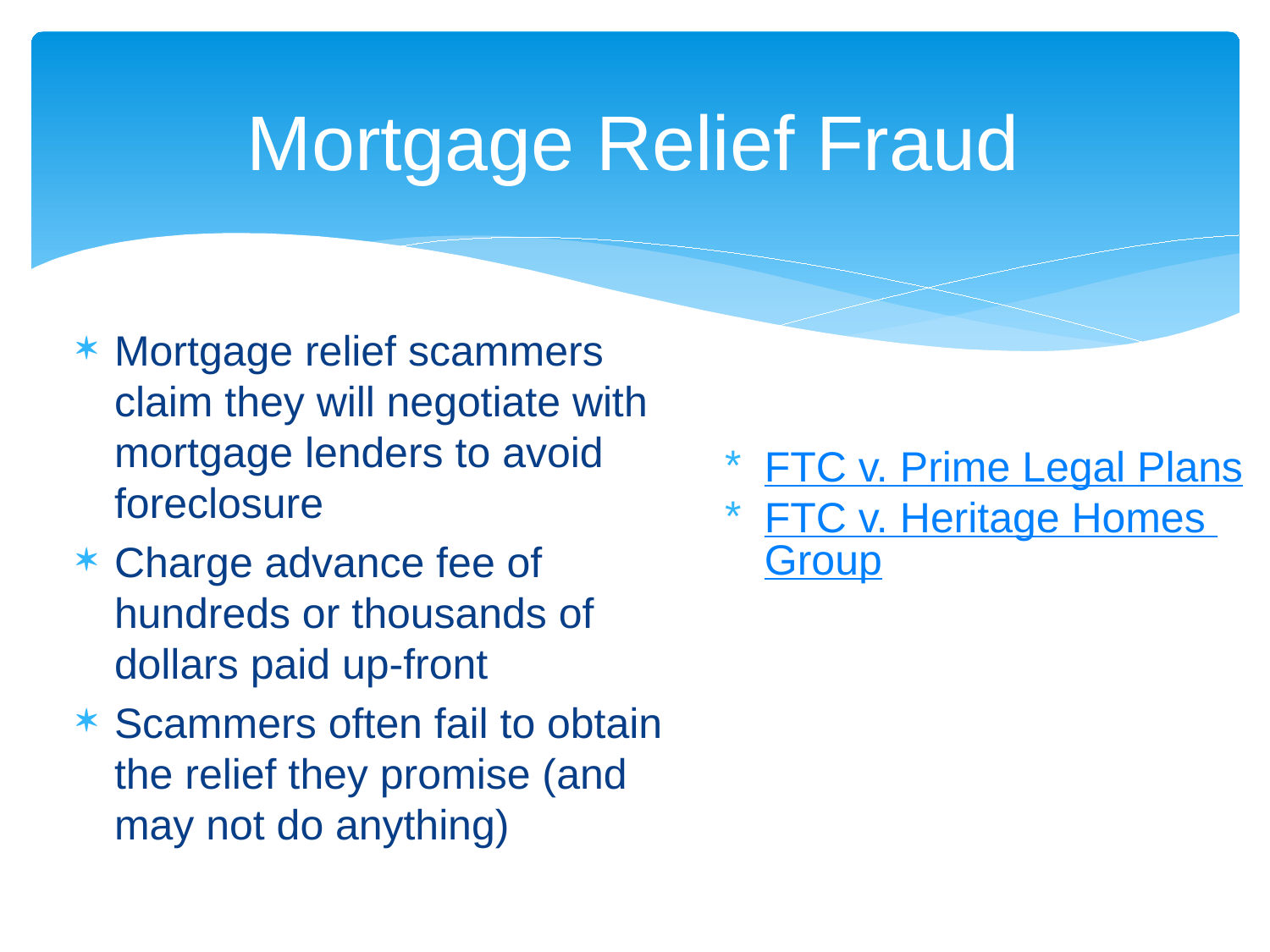

# Mortgage Relief Fraud
Mortgage relief scammers claim they will negotiate with mortgage lenders to avoid foreclosure
Charge advance fee of hundreds or thousands of dollars paid up-front
Scammers often fail to obtain the relief they promise (and may not do anything)
FTC v. Prime Legal Plans
FTC v. Heritage Homes Group